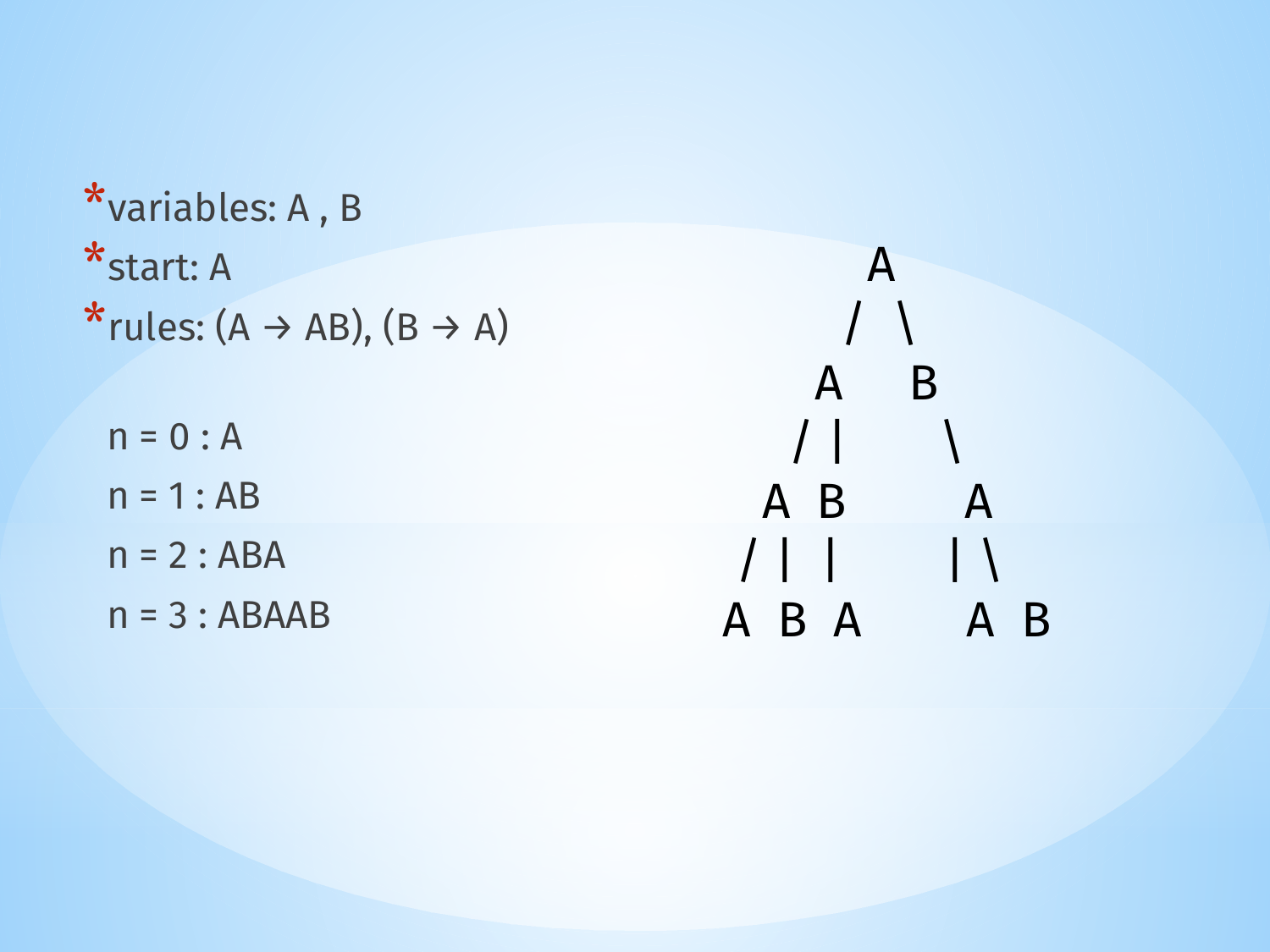

variables: A , B
start: A
rules: (A → AB), (B → A)

   n = 0 : A
   n = 1 : AB
   n = 2 : ABA
   n = 3 : ABAAB

                A
              /  \
            A     B
          / |       \
        A  B         A
      / |  |        | \
     A  B  A        A  B